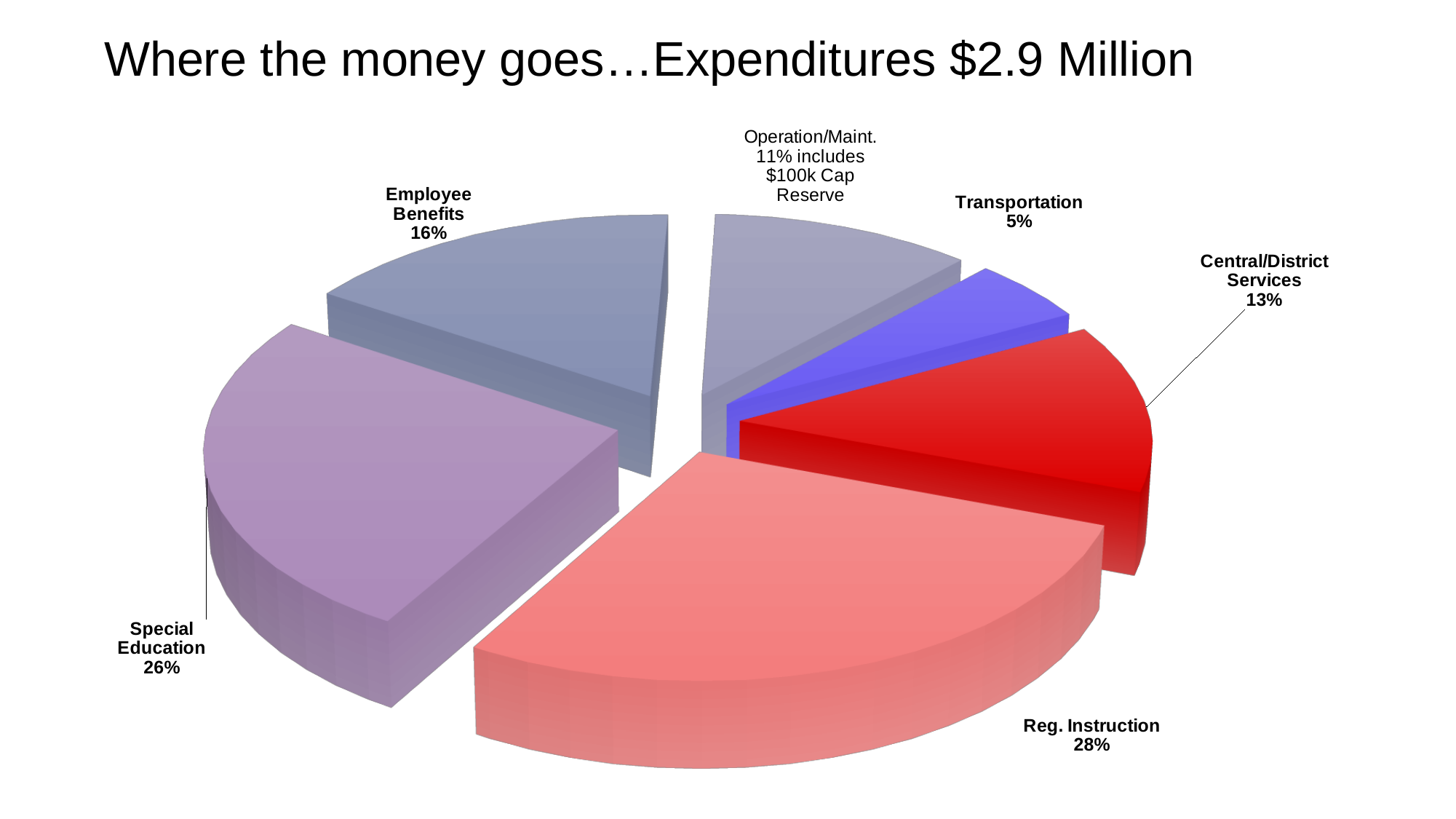

# Where the money goes…Expenditures $2.9 Million

[unsupported chart]